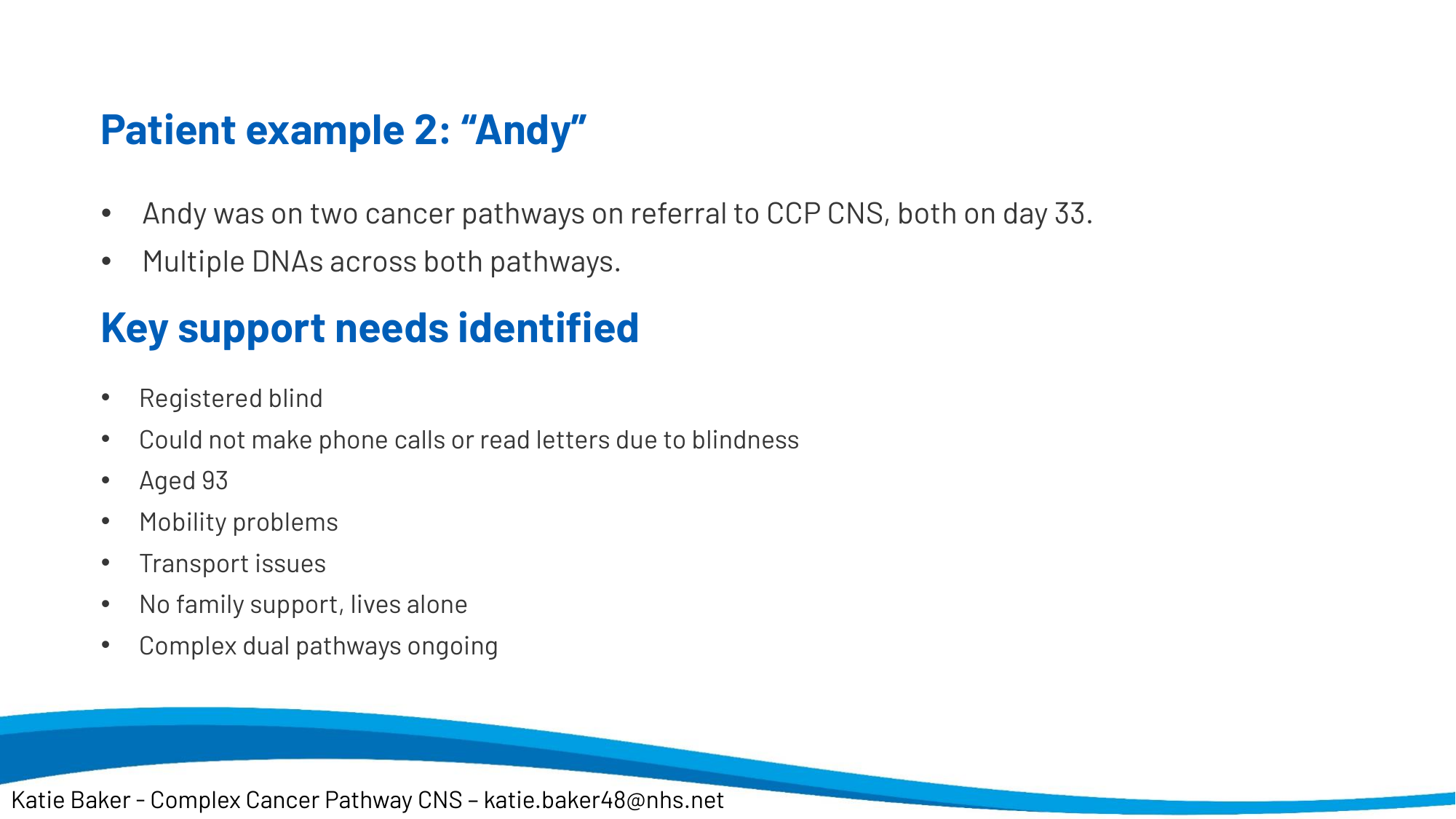

Patient example 2: “Andy”
Andy was on two cancer pathways on referral to CCP CNS, both on day 33.
Multiple DNAs across both pathways.
Key support needs identified
Registered blind
Could not make phone calls or read letters due to blindness
Aged 93
Mobility problems
Transport issues
No family support, lives alone
Complex dual pathways ongoing
Katie Baker - Complex Cancer Pathway CNS – katie.baker48@nhs.net